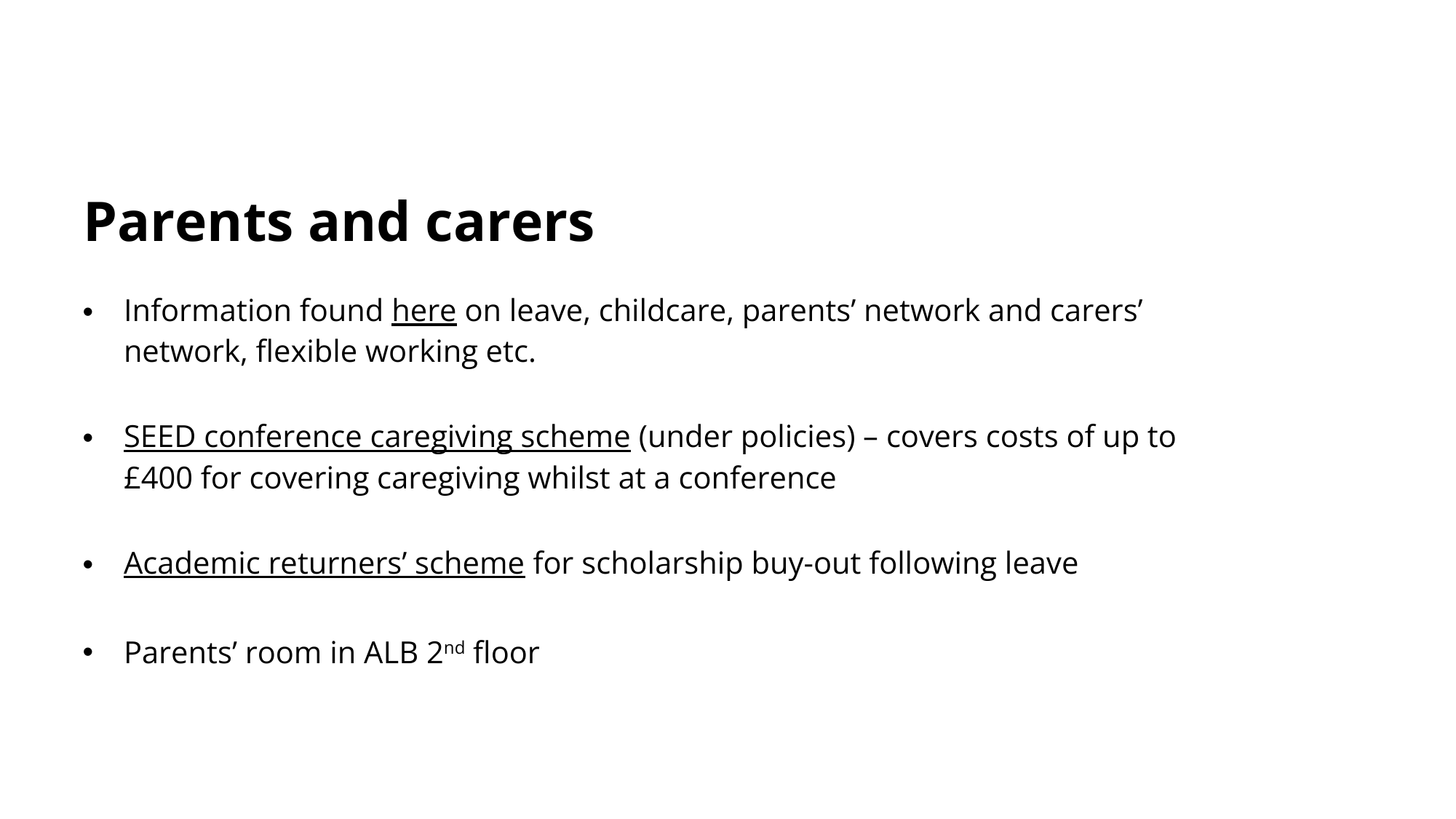

# Parents and carers
Information found here on leave, childcare, parents’ network and carers’ network, flexible working etc.

SEED conference caregiving scheme (under policies) – covers costs of up to £400 for covering caregiving whilst at a conference

Academic returners’ scheme for scholarship buy-out following leave

Parents’ room in ALB 2nd floor